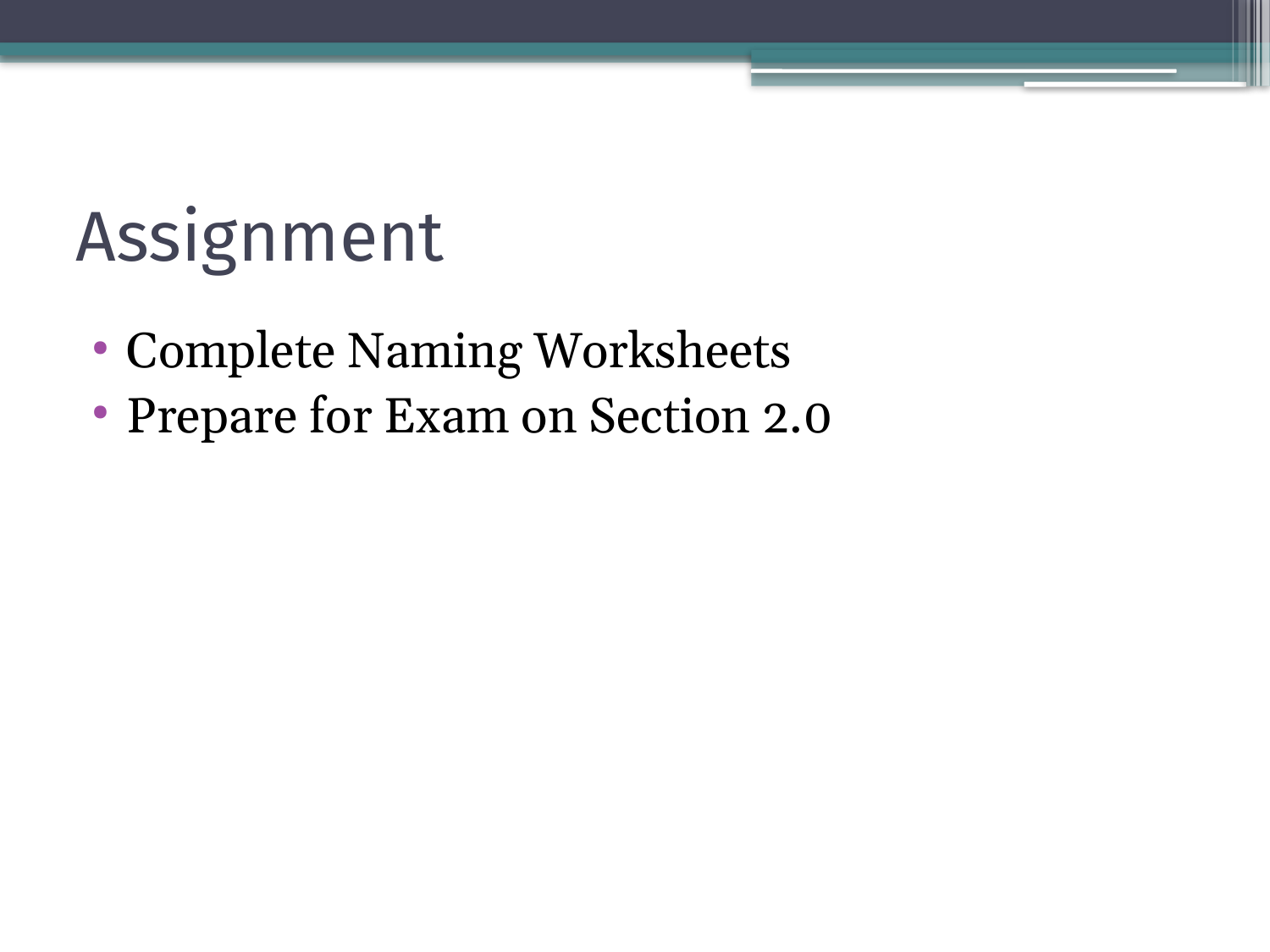

# Assignment
Complete Naming Worksheets
Prepare for Exam on Section 2.0